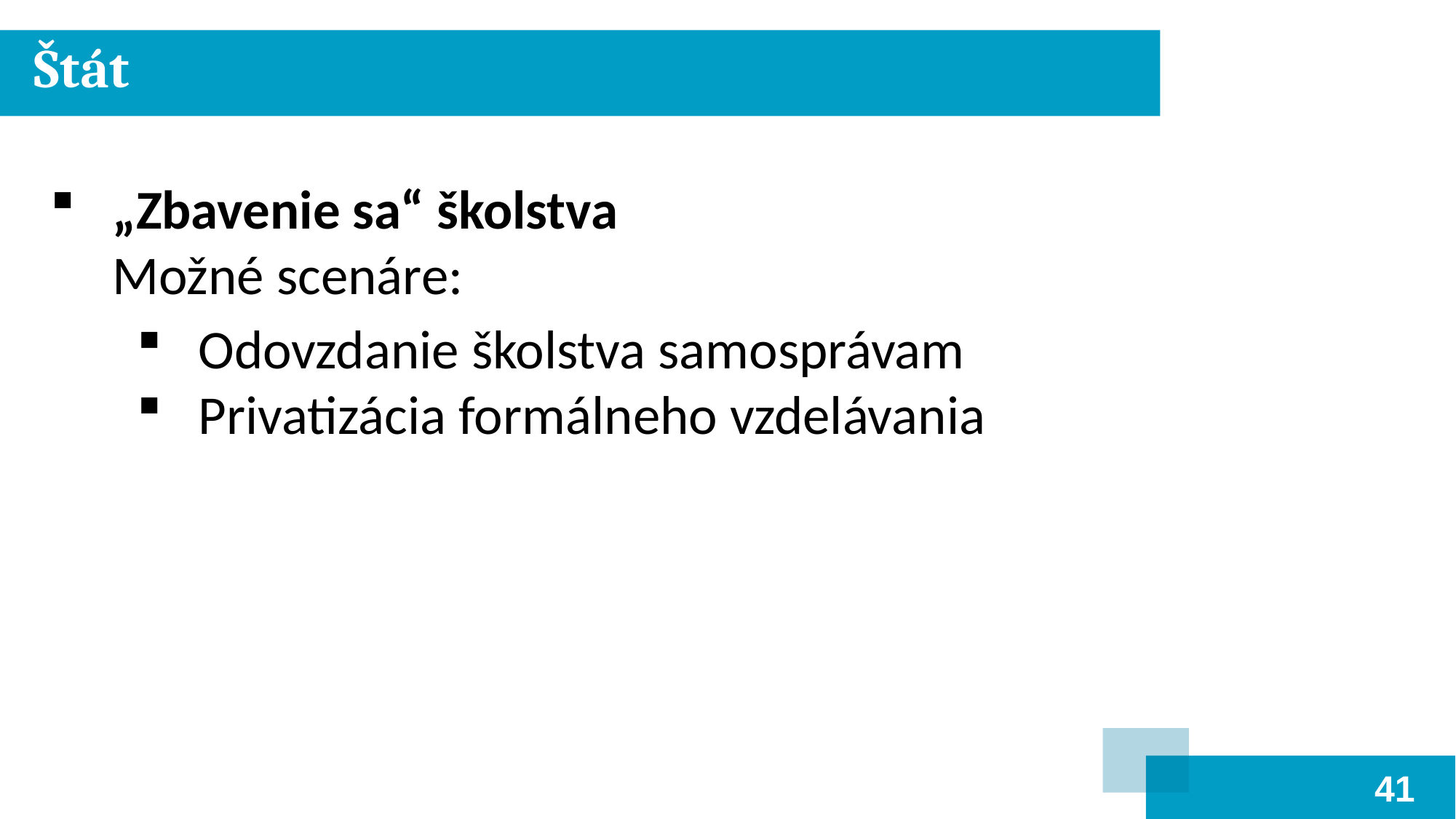

Štát
„Zbavenie sa“ školstva
Možné scenáre:
Odovzdanie školstva samosprávam
Privatizácia formálneho vzdelávania